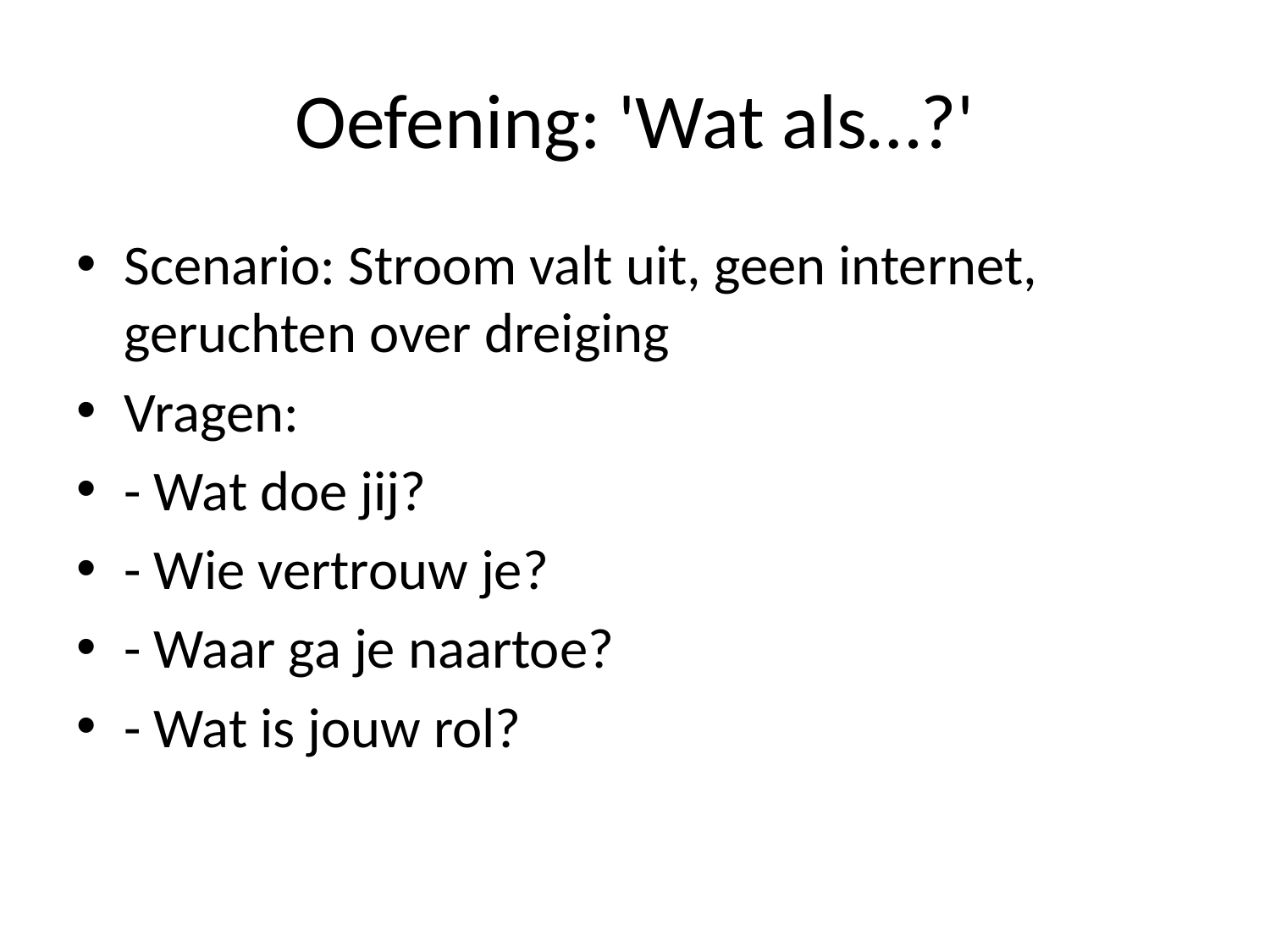

# Oefening: 'Wat als…?'
Scenario: Stroom valt uit, geen internet, geruchten over dreiging
Vragen:
- Wat doe jij?
- Wie vertrouw je?
- Waar ga je naartoe?
- Wat is jouw rol?